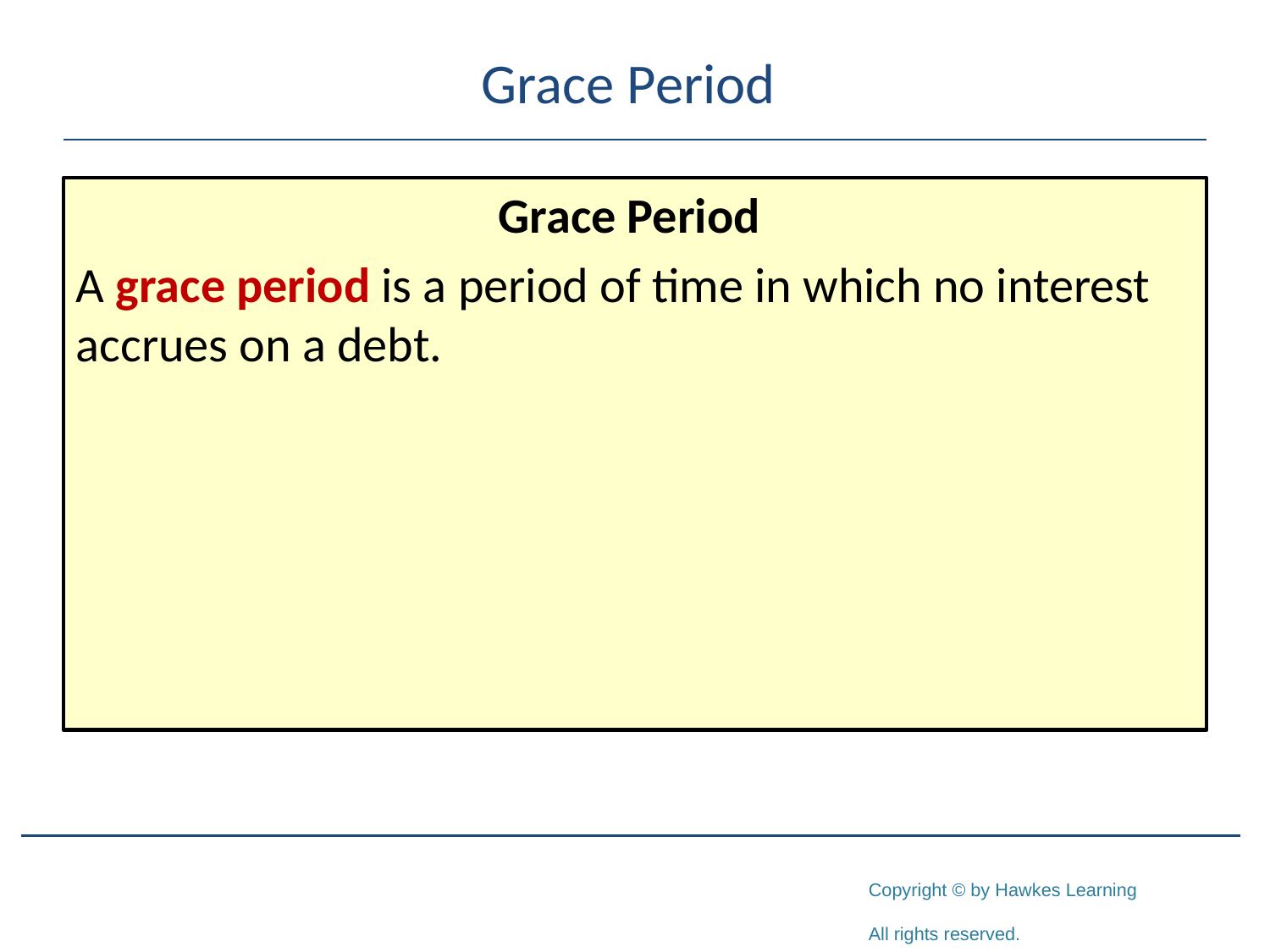

# Grace Period
Grace Period
A grace period is a period of time in which no interest accrues on a debt.